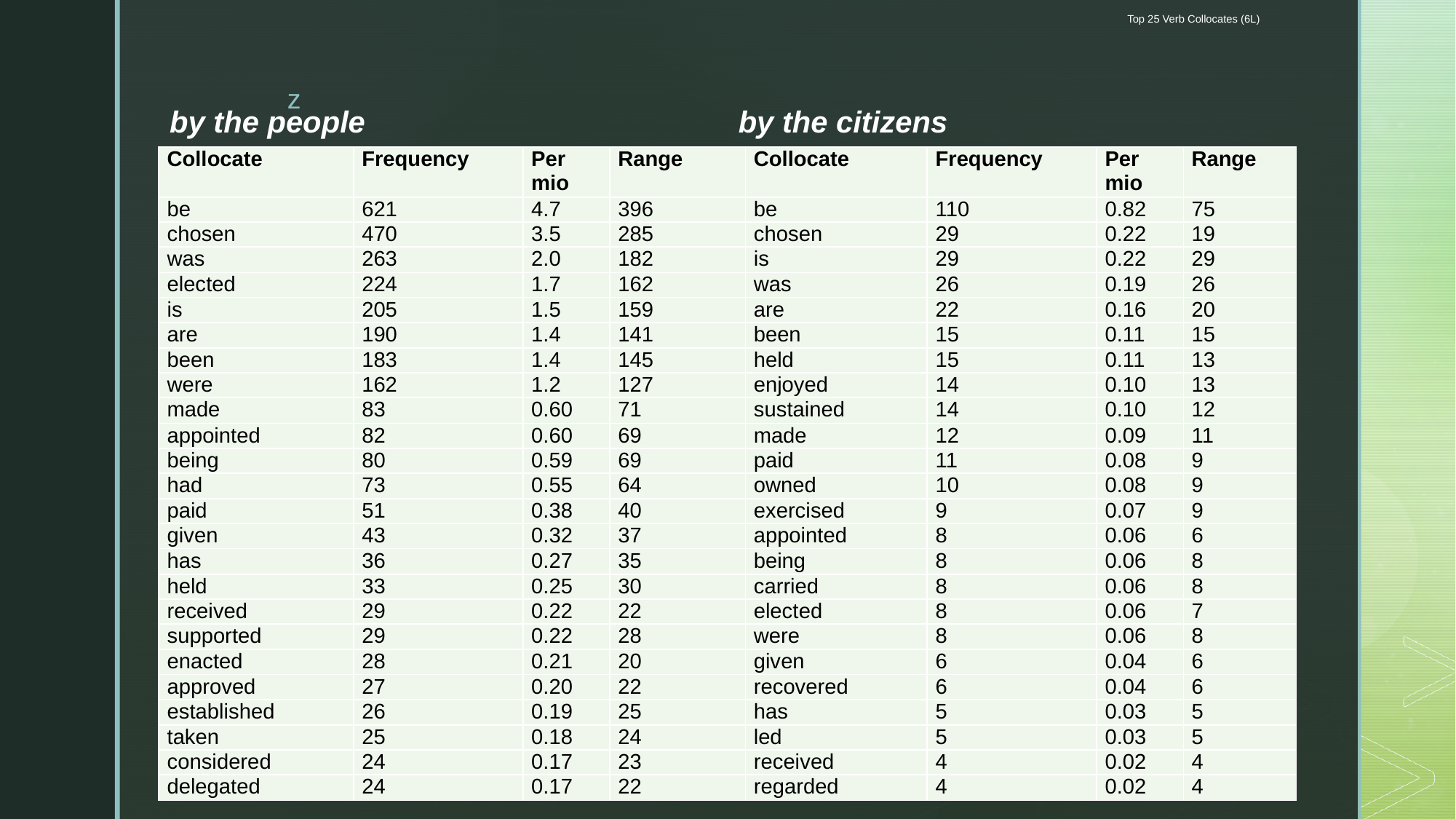

# Top 25 Verb Collocates (6L)
by the people
by the citizens
| Collocate | Frequency | Per mio | Range | Collocate | Frequency | Per mio | Range |
| --- | --- | --- | --- | --- | --- | --- | --- |
| be | 621 | 4.7 | 396 | be | 110 | 0.82 | 75 |
| chosen | 470 | 3.5 | 285 | chosen | 29 | 0.22 | 19 |
| was | 263 | 2.0 | 182 | is | 29 | 0.22 | 29 |
| elected | 224 | 1.7 | 162 | was | 26 | 0.19 | 26 |
| is | 205 | 1.5 | 159 | are | 22 | 0.16 | 20 |
| are | 190 | 1.4 | 141 | been | 15 | 0.11 | 15 |
| been | 183 | 1.4 | 145 | held | 15 | 0.11 | 13 |
| were | 162 | 1.2 | 127 | enjoyed | 14 | 0.10 | 13 |
| made | 83 | 0.60 | 71 | sustained | 14 | 0.10 | 12 |
| appointed | 82 | 0.60 | 69 | made | 12 | 0.09 | 11 |
| being | 80 | 0.59 | 69 | paid | 11 | 0.08 | 9 |
| had | 73 | 0.55 | 64 | owned | 10 | 0.08 | 9 |
| paid | 51 | 0.38 | 40 | exercised | 9 | 0.07 | 9 |
| given | 43 | 0.32 | 37 | appointed | 8 | 0.06 | 6 |
| has | 36 | 0.27 | 35 | being | 8 | 0.06 | 8 |
| held | 33 | 0.25 | 30 | carried | 8 | 0.06 | 8 |
| received | 29 | 0.22 | 22 | elected | 8 | 0.06 | 7 |
| supported | 29 | 0.22 | 28 | were | 8 | 0.06 | 8 |
| enacted | 28 | 0.21 | 20 | given | 6 | 0.04 | 6 |
| approved | 27 | 0.20 | 22 | recovered | 6 | 0.04 | 6 |
| established | 26 | 0.19 | 25 | has | 5 | 0.03 | 5 |
| taken | 25 | 0.18 | 24 | led | 5 | 0.03 | 5 |
| considered | 24 | 0.17 | 23 | received | 4 | 0.02 | 4 |
| delegated | 24 | 0.17 | 22 | regarded | 4 | 0.02 | 4 |